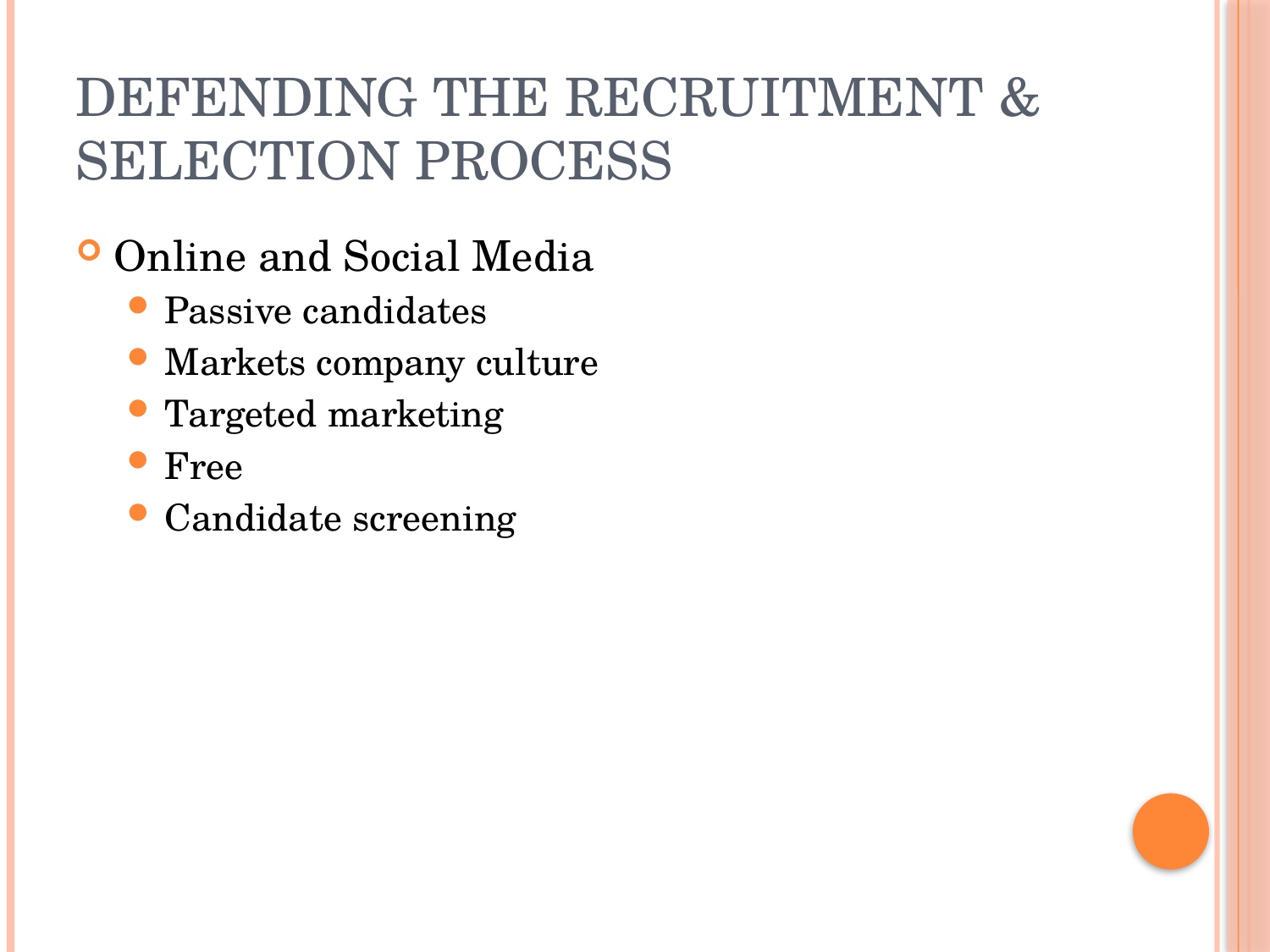

# Defending the Recruitment & Selection Process
Online and Social Media
Passive candidates
Markets company culture
Targeted marketing
Free
Candidate screening